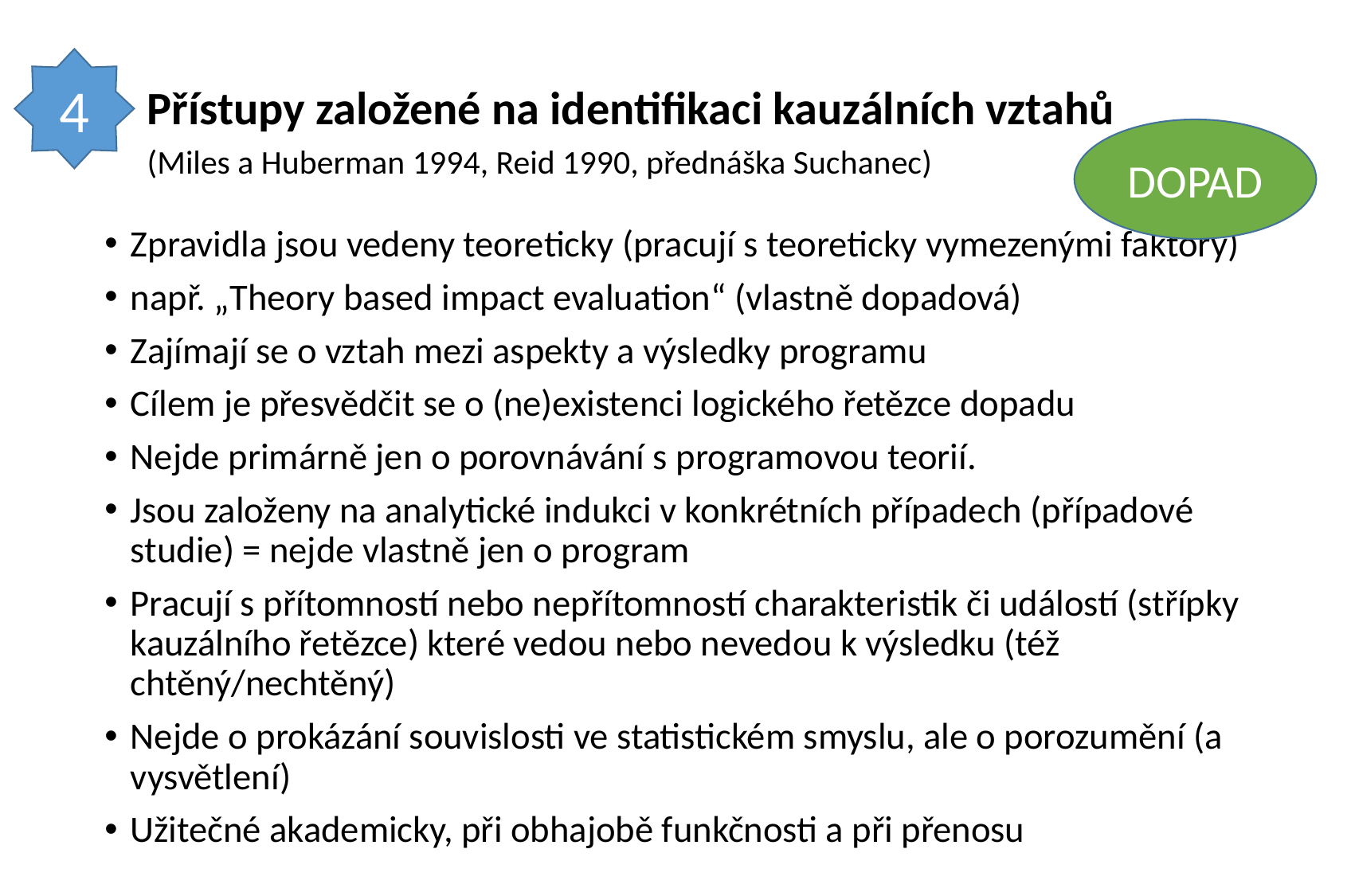

# Přístupy založené na identifikaci kauzálních vztahů (Miles a Huberman 1994, Reid 1990, přednáška Suchanec)
4
DOPAD

Zpravidla jsou vedeny teoreticky (pracují s teoreticky vymezenými faktory)
např. „Theory based impact evaluation“ (vlastně dopadová)
Zajímají se o vztah mezi aspekty a výsledky programu
Cílem je přesvědčit se o (ne)existenci logického řetězce dopadu
Nejde primárně jen o porovnávání s programovou teorií.
Jsou založeny na analytické indukci v konkrétních případech (případové studie) = nejde vlastně jen o program
Pracují s přítomností nebo nepřítomností charakteristik či událostí (střípky kauzálního řetězce) které vedou nebo nevedou k výsledku (též chtěný/nechtěný)
Nejde o prokázání souvislosti ve statistickém smyslu, ale o porozumění (a vysvětlení)
Užitečné akademicky, při obhajobě funkčnosti a při přenosu